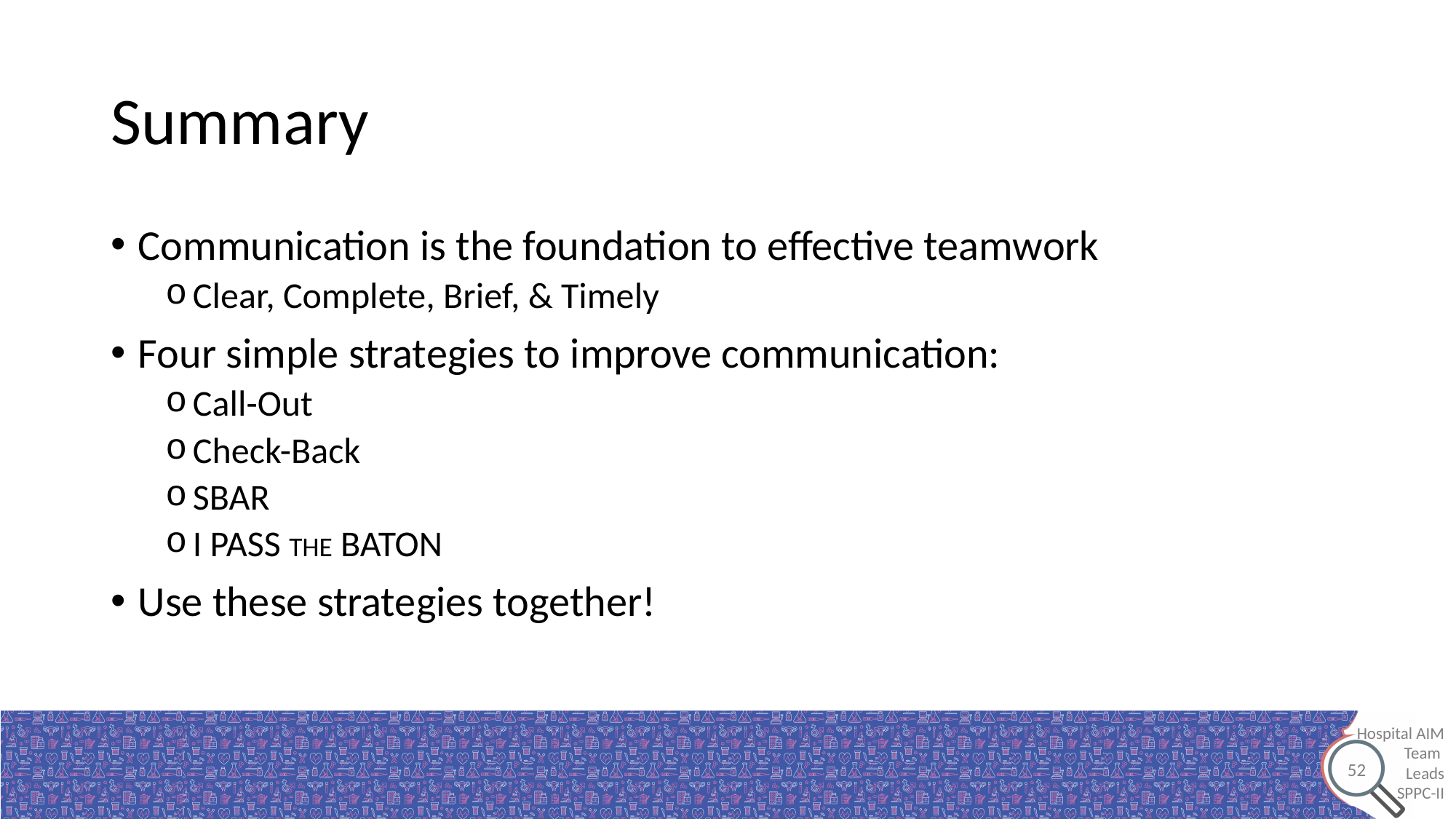

# Summary
Communication is the foundation to effective teamwork
Clear, Complete, Brief, & Timely
Four simple strategies to improve communication:
Call-Out
Check-Back
SBAR
I PASS THE BATON
Use these strategies together!

52